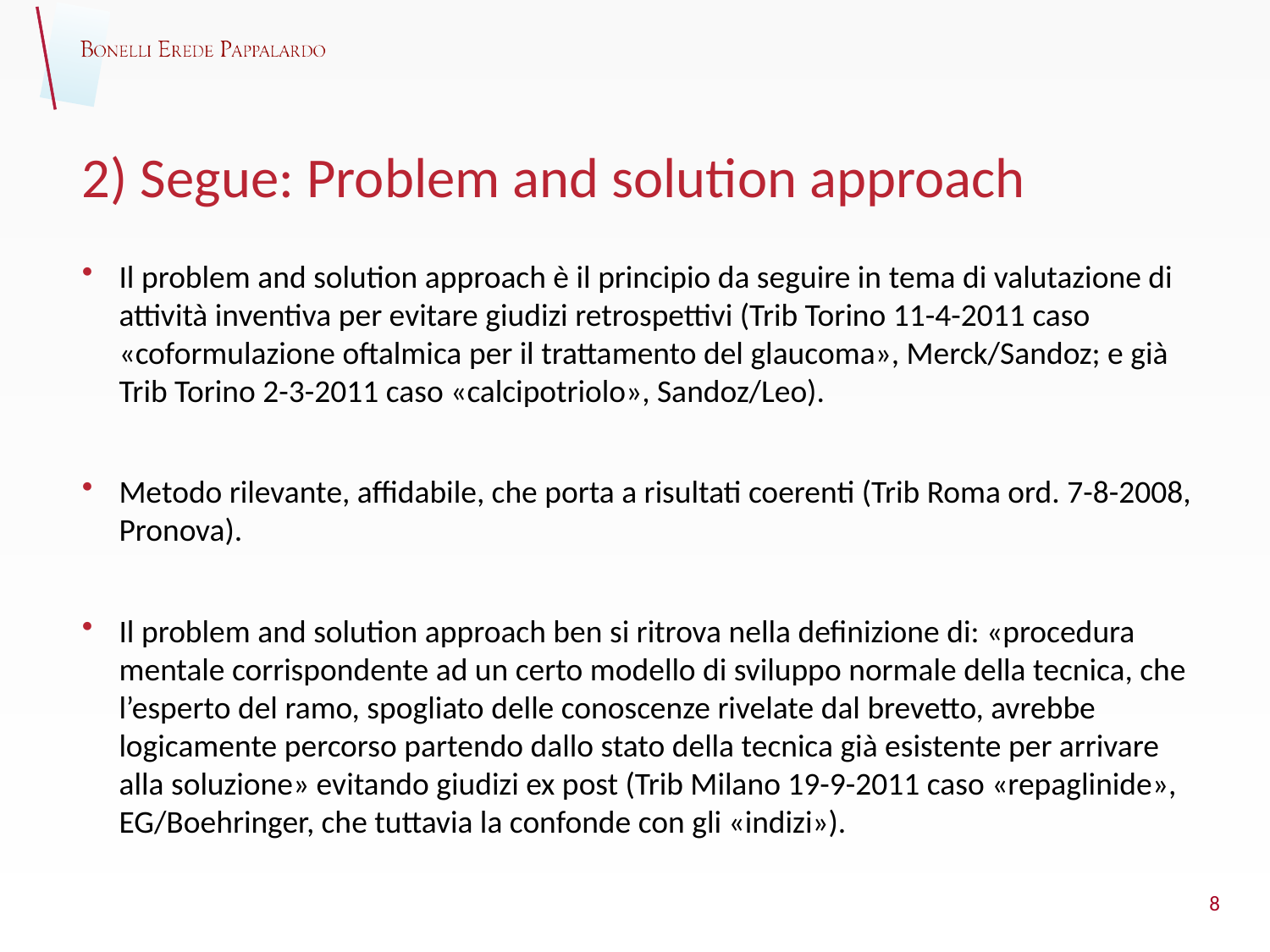

# 2) Segue: Problem and solution approach
Il problem and solution approach è il principio da seguire in tema di valutazione di attività inventiva per evitare giudizi retrospettivi (Trib Torino 11-4-2011 caso «coformulazione oftalmica per il trattamento del glaucoma», Merck/Sandoz; e già Trib Torino 2-3-2011 caso «calcipotriolo», Sandoz/Leo).

Metodo rilevante, affidabile, che porta a risultati coerenti (Trib Roma ord. 7-8-2008, Pronova).

Il problem and solution approach ben si ritrova nella definizione di: «procedura mentale corrispondente ad un certo modello di sviluppo normale della tecnica, che l’esperto del ramo, spogliato delle conoscenze rivelate dal brevetto, avrebbe logicamente percorso partendo dallo stato della tecnica già esistente per arrivare alla soluzione» evitando giudizi ex post (Trib Milano 19-9-2011 caso «repaglinide», EG/Boehringer, che tuttavia la confonde con gli «indizi»).

8